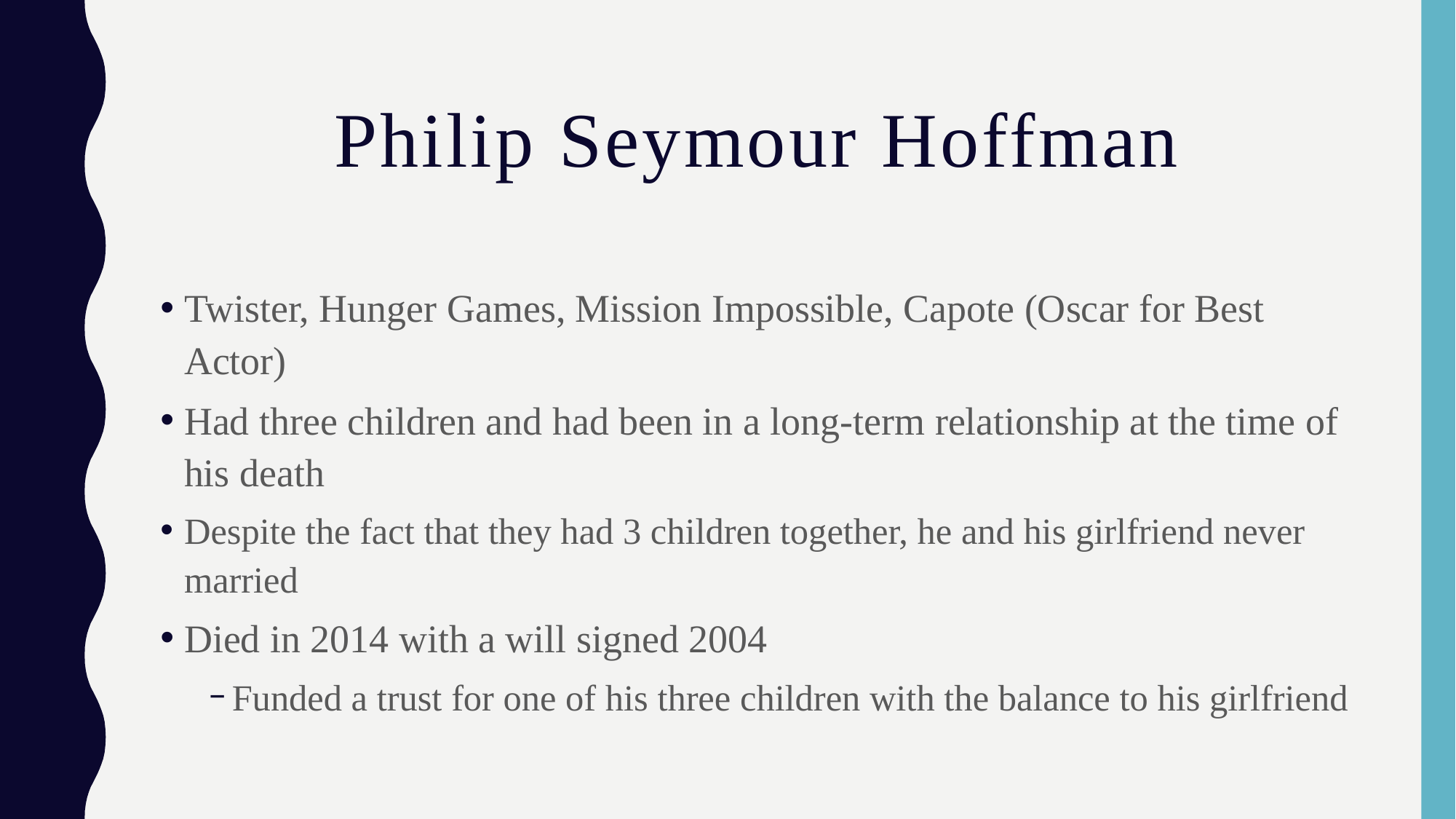

# Philip Seymour Hoffman
Twister, Hunger Games, Mission Impossible, Capote (Oscar for Best Actor)
Had three children and had been in a long-term relationship at the time of his death
Despite the fact that they had 3 children together, he and his girlfriend never married
Died in 2014 with a will signed 2004
Funded a trust for one of his three children with the balance to his girlfriend